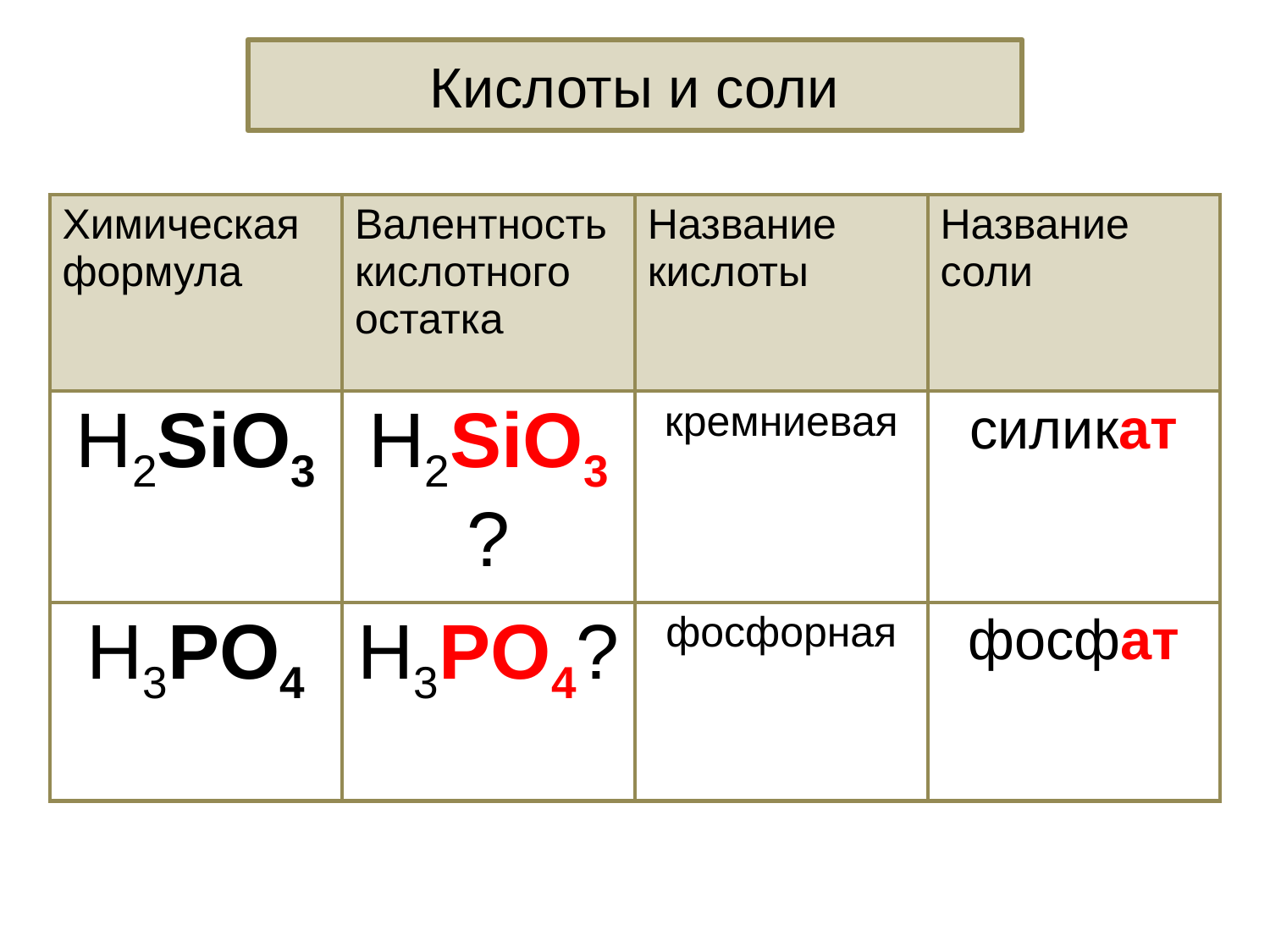

Кислоты и соли
| Химическая формула | Валентность кислотного остатка | Название кислоты | Название соли |
| --- | --- | --- | --- |
| H2SiO3 | H2SiO3? | кремниевая | силикат |
| H3PO4 | H3PO4? | фосфорная | фосфат |